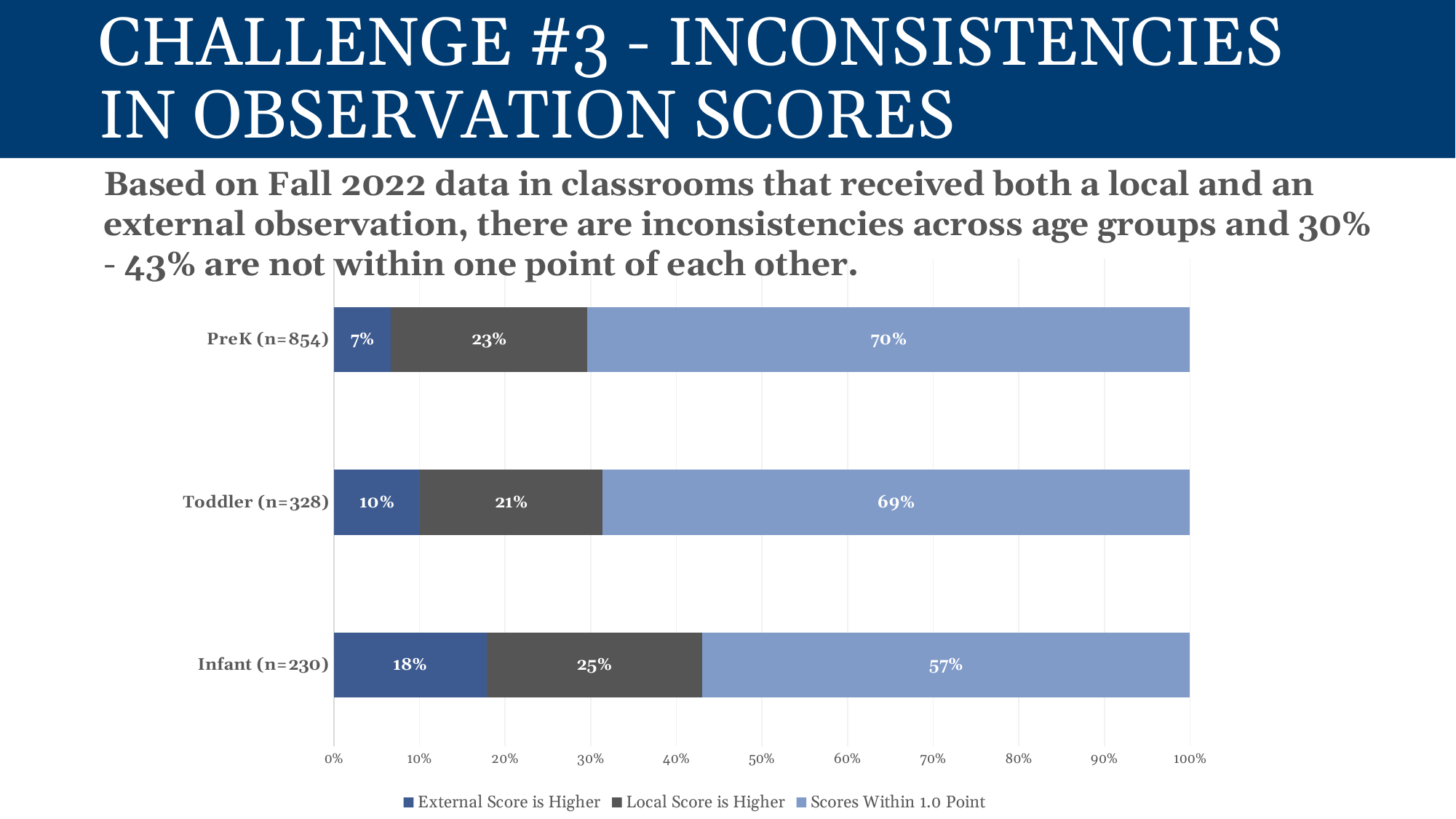

# Challenge #3 - Inconsistencies In Observation Scores
Based on Fall 2022 data in classrooms that received both a local and an external observation, there are inconsistencies across age groups and 30% - 43% are not within one point of each other.

### Chart

| Category | External Score is Higher | Local Score is Higher | Scores Within 1.0 Point |
|---|---|---|---|
| Infant (n=230) | 0.1782 | 0.25223478260869564 | 0.5695652173913044 |
| Toddler (n=328) | 0.10048780487804879 | 0.21353658536585368 | 0.6859756097560975 |
| PreK (n=854) | 0.06665690866510539 | 0.22959601873536298 | 0.7037470725995316 |